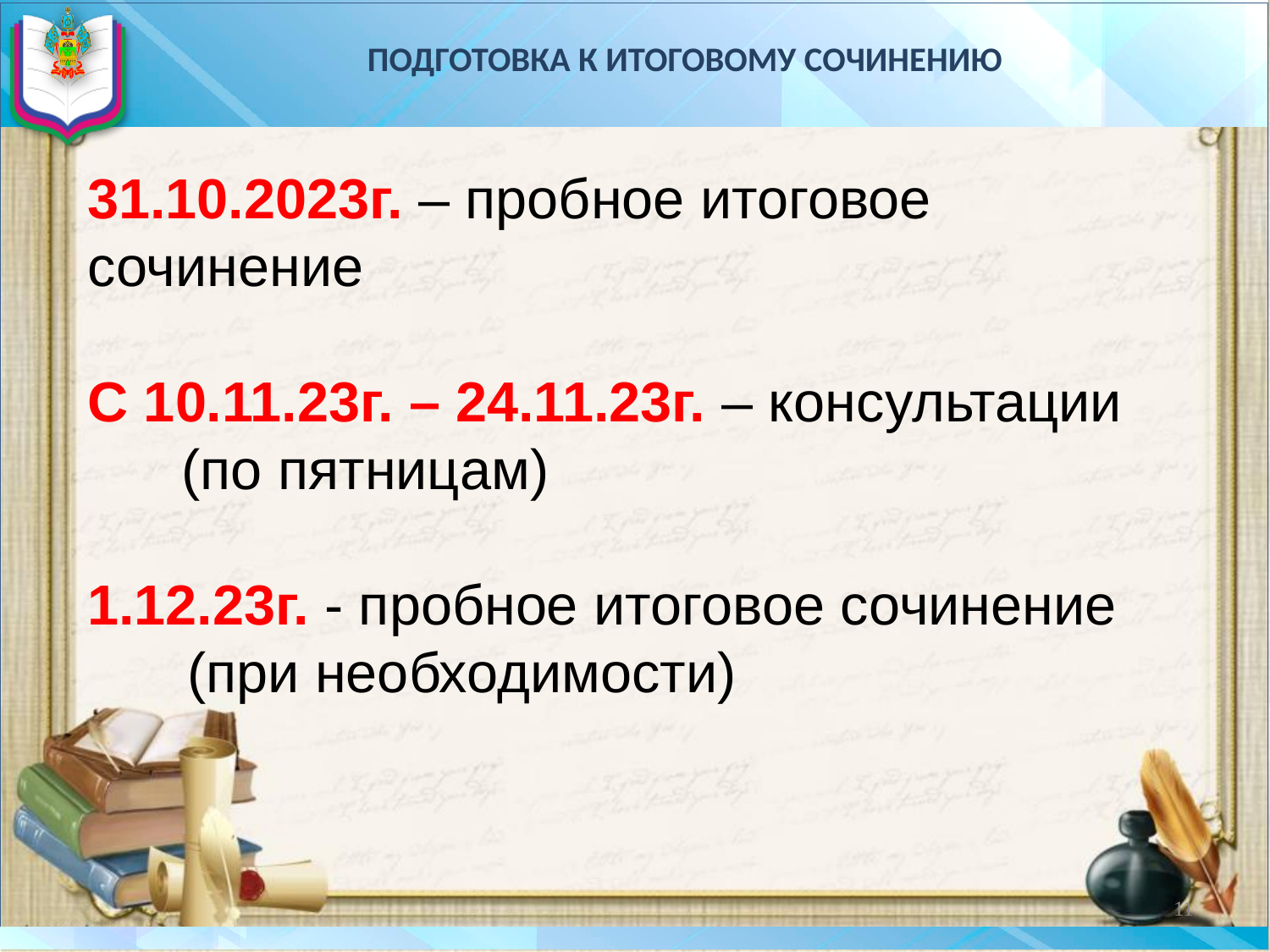

# ПОДГОТОВКА К ИТОГОВОМУ СОЧИНЕНИЮ
31.10.2023г. – пробное итоговое сочинение

С 10.11.23г. – 24.11.23г. – консультации
      (по пятницам)

1.12.23г. - пробное итоговое сочинение
(при необходимости)

11